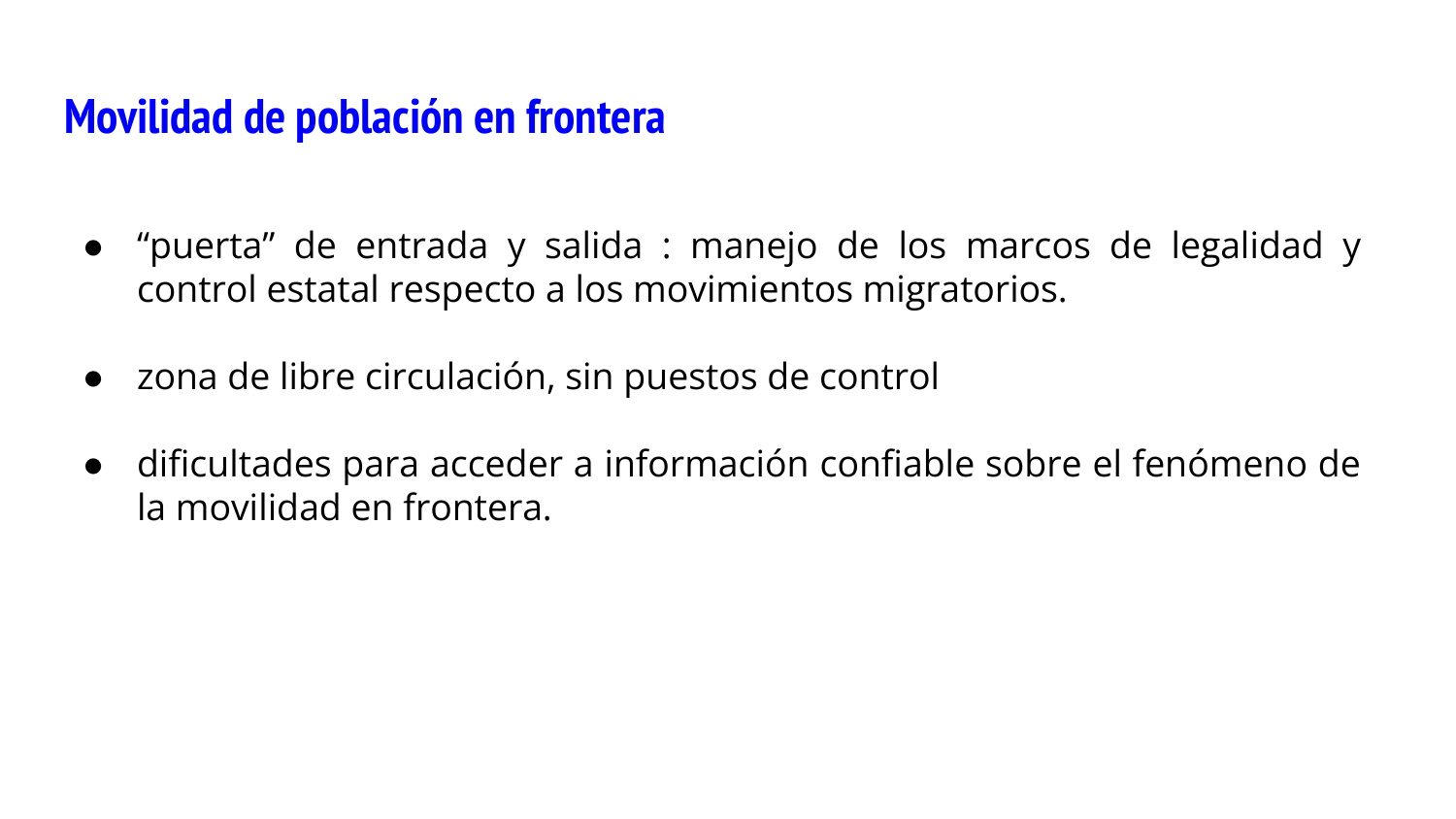

# Movilidad de población en frontera
“puerta” de entrada y salida : manejo de los marcos de legalidad y control estatal respecto a los movimientos migratorios.

zona de libre circulación, sin puestos de control

dificultades para acceder a información confiable sobre el fenómeno de la movilidad en frontera.